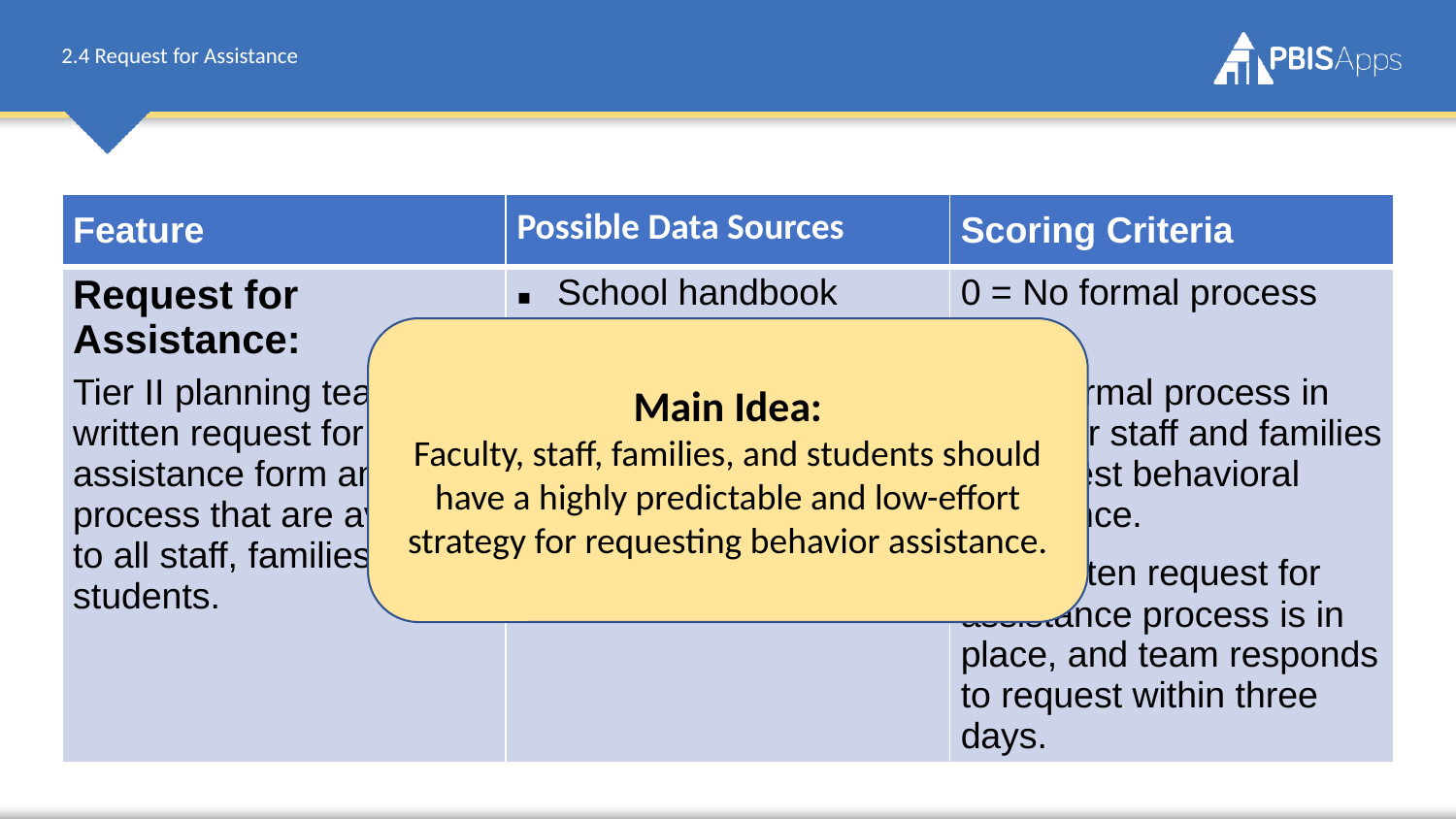

# 2.4 Request for Assistance
| Feature | Possible Data Sources | Scoring Criteria |
| --- | --- | --- |
| Request for Assistance: Tier II planning team uses written request for assistance form and process that are available to all staff, families, and students. | School handbook Request for Assistance form Family handbook | 0 = No formal process exists. 1 = Informal process in place for staff and families to request behavioral assistance. 2 = Written request for assistance process is in place, and team responds to request within three days. |
Main Idea:
Faculty, staff, families, and students should have a highly predictable and low-effort strategy for requesting behavior assistance.